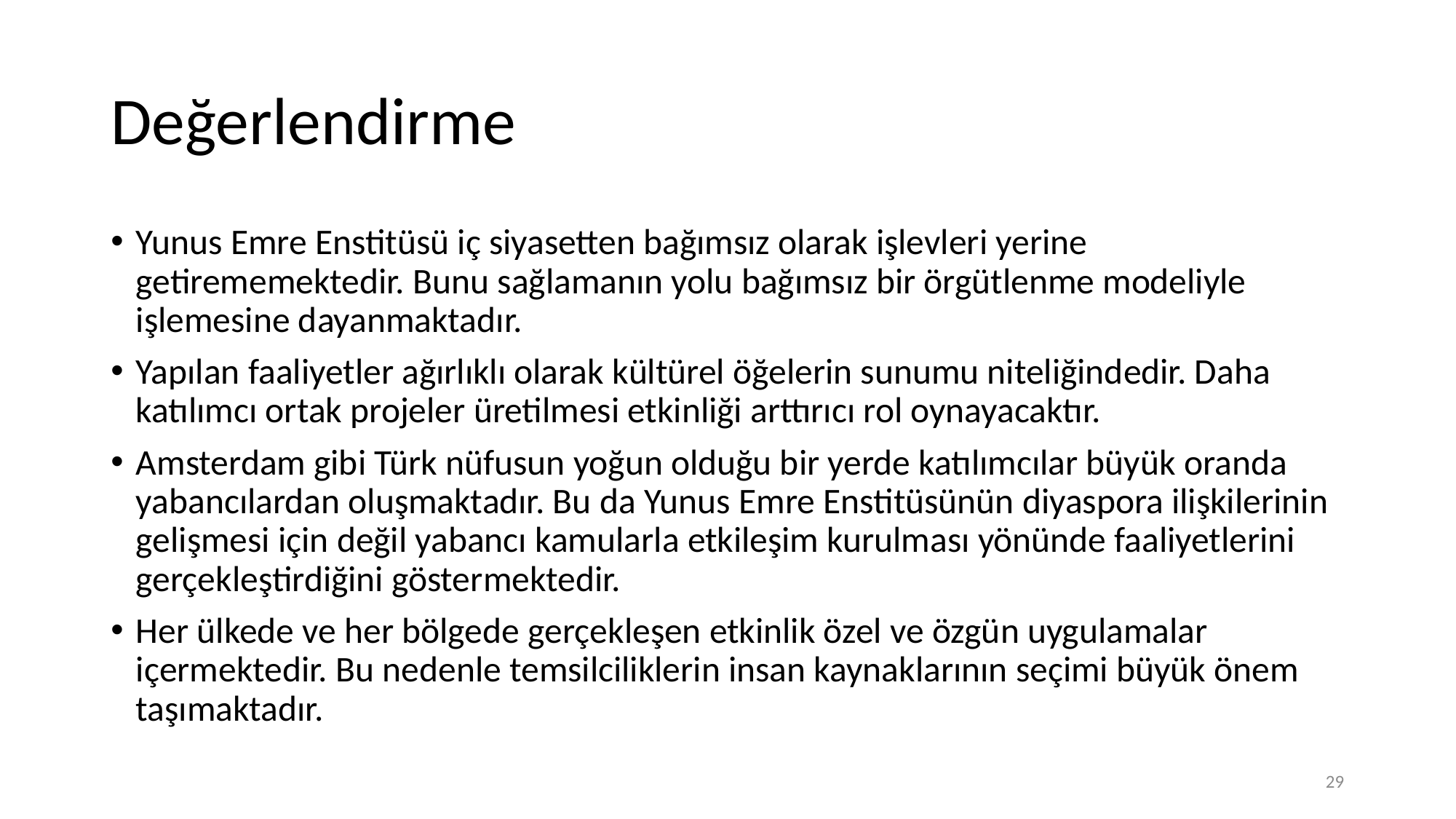

# Değerlendirme
Yunus Emre Enstitüsü iç siyasetten bağımsız olarak işlevleri yerine getirememektedir. Bunu sağlamanın yolu bağımsız bir örgütlenme modeliyle işlemesine dayanmaktadır.
Yapılan faaliyetler ağırlıklı olarak kültürel öğelerin sunumu niteliğindedir. Daha katılımcı ortak projeler üretilmesi etkinliği arttırıcı rol oynayacaktır.
Amsterdam gibi Türk nüfusun yoğun olduğu bir yerde katılımcılar büyük oranda yabancılardan oluşmaktadır. Bu da Yunus Emre Enstitüsünün diyaspora ilişkilerinin gelişmesi için değil yabancı kamularla etkileşim kurulması yönünde faaliyetlerini gerçekleştirdiğini göstermektedir.
Her ülkede ve her bölgede gerçekleşen etkinlik özel ve özgün uygulamalar içermektedir. Bu nedenle temsilciliklerin insan kaynaklarının seçimi büyük önem taşımaktadır.
29